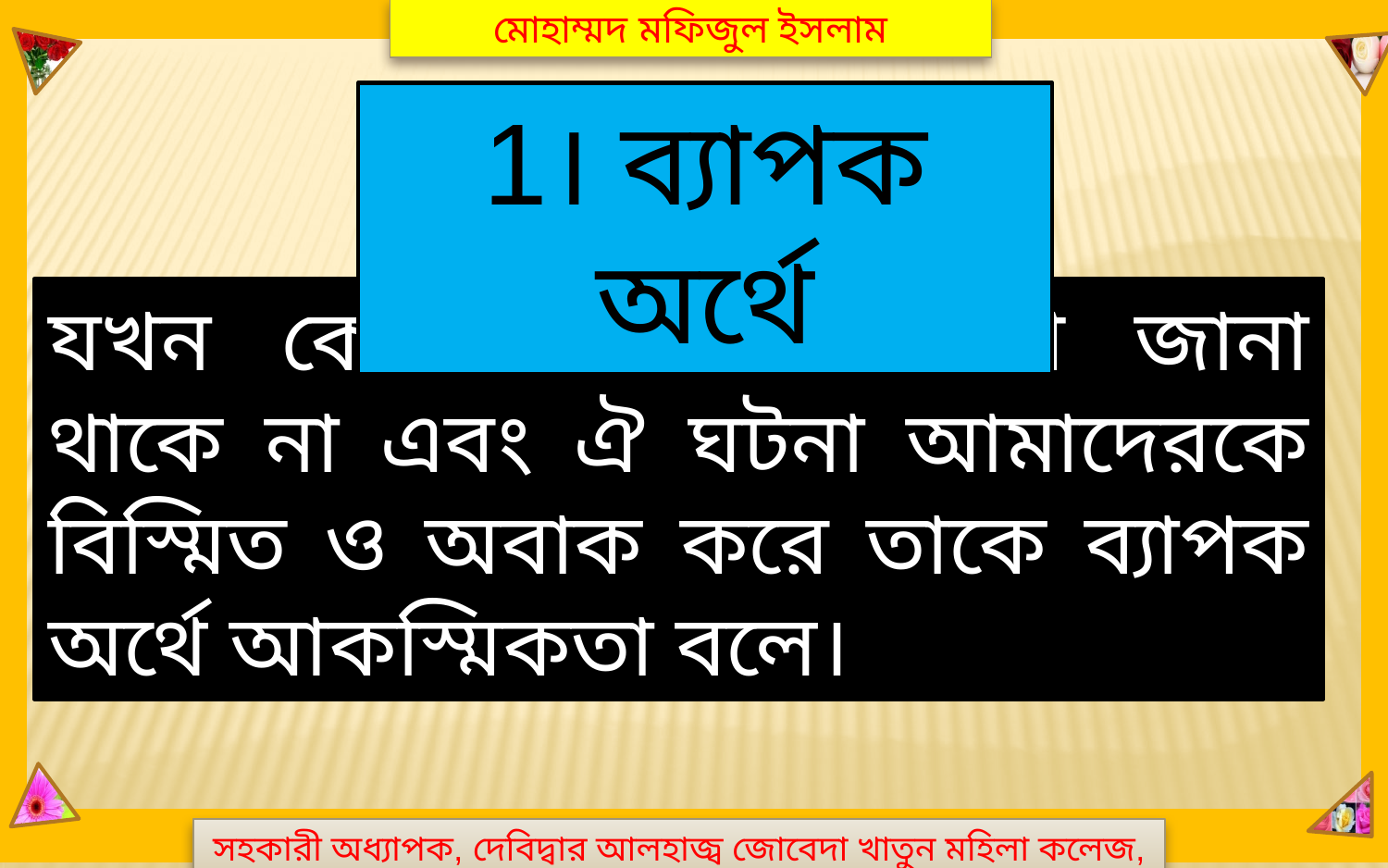

মোহাম্মদ মফিজুল ইসলাম

সহকারী অধ্যাপক, দেবিদ্বার আলহাজ্ব জোবেদা খাতুন মহিলা কলেজ, কুমিল্লা।

1। ব্যাপক অর্থে
যখন কোনো ঘটনার কারণ জানা থাকে না এবং ঐ ঘটনা আমাদেরকে বিস্মিত ও অবাক করে তাকে ব্যাপক অর্থে আকস্মিকতা বলে।